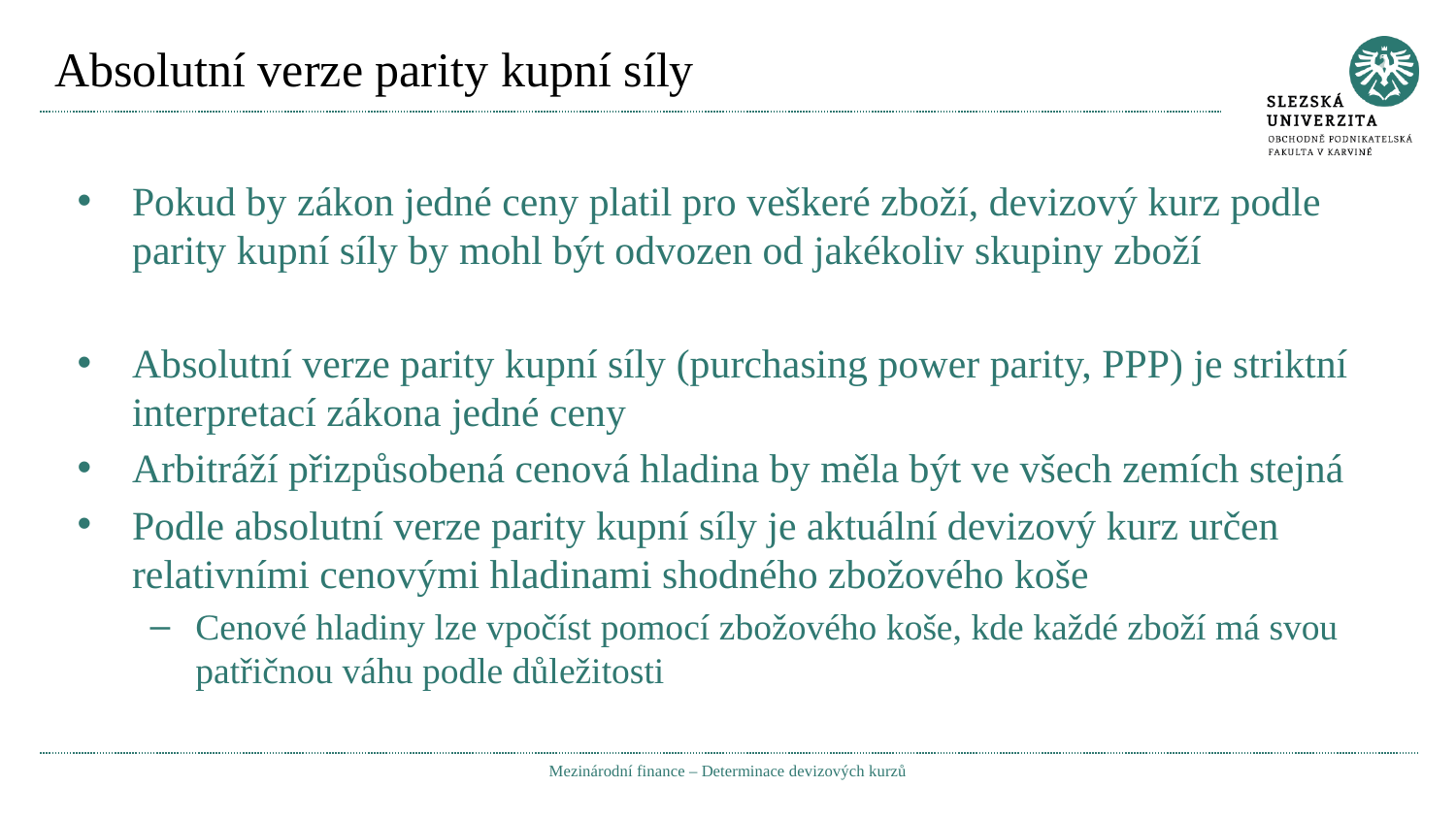

# Absolutní verze parity kupní síly
Pokud by zákon jedné ceny platil pro veškeré zboží, devizový kurz podle parity kupní síly by mohl být odvozen od jakékoliv skupiny zboží

Absolutní verze parity kupní síly (purchasing power parity, PPP) je striktní interpretací zákona jedné ceny
Arbitráží přizpůsobená cenová hladina by měla být ve všech zemích stejná
Podle absolutní verze parity kupní síly je aktuální devizový kurz určen relativními cenovými hladinami shodného zbožového koše
Cenové hladiny lze vpočíst pomocí zbožového koše, kde každé zboží má svou patřičnou váhu podle důležitosti

Mezinárodní finance – Determinace devizových kurzů